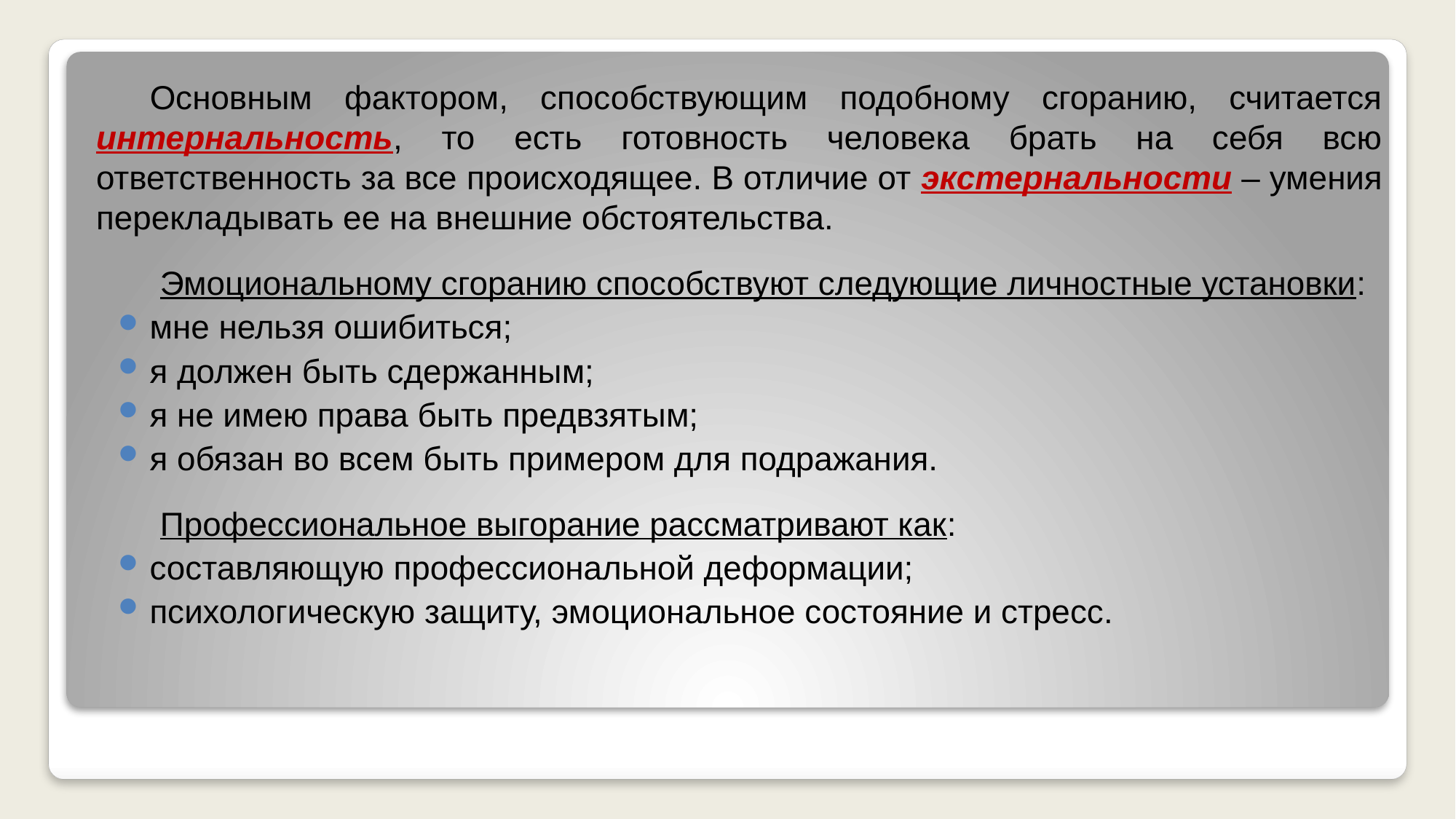

Основным фактором, способствующим подобному сгоранию, считается интернальность, то есть готовность человека брать на себя всю ответственность за все происходящее. В отличие от экстернальности – умения перекладывать ее на внешние обстоятельства.

Эмоциональному сгоранию способствуют следующие личностные установки:
мне нельзя ошибиться;
я должен быть сдержанным;
я не имею права быть предвзятым;
я обязан во всем быть примером для подражания.

Профессиональное выгорание рассматривают как:
составляющую профессиональной деформации;
психологическую защиту, эмоциональное состояние и стресс.